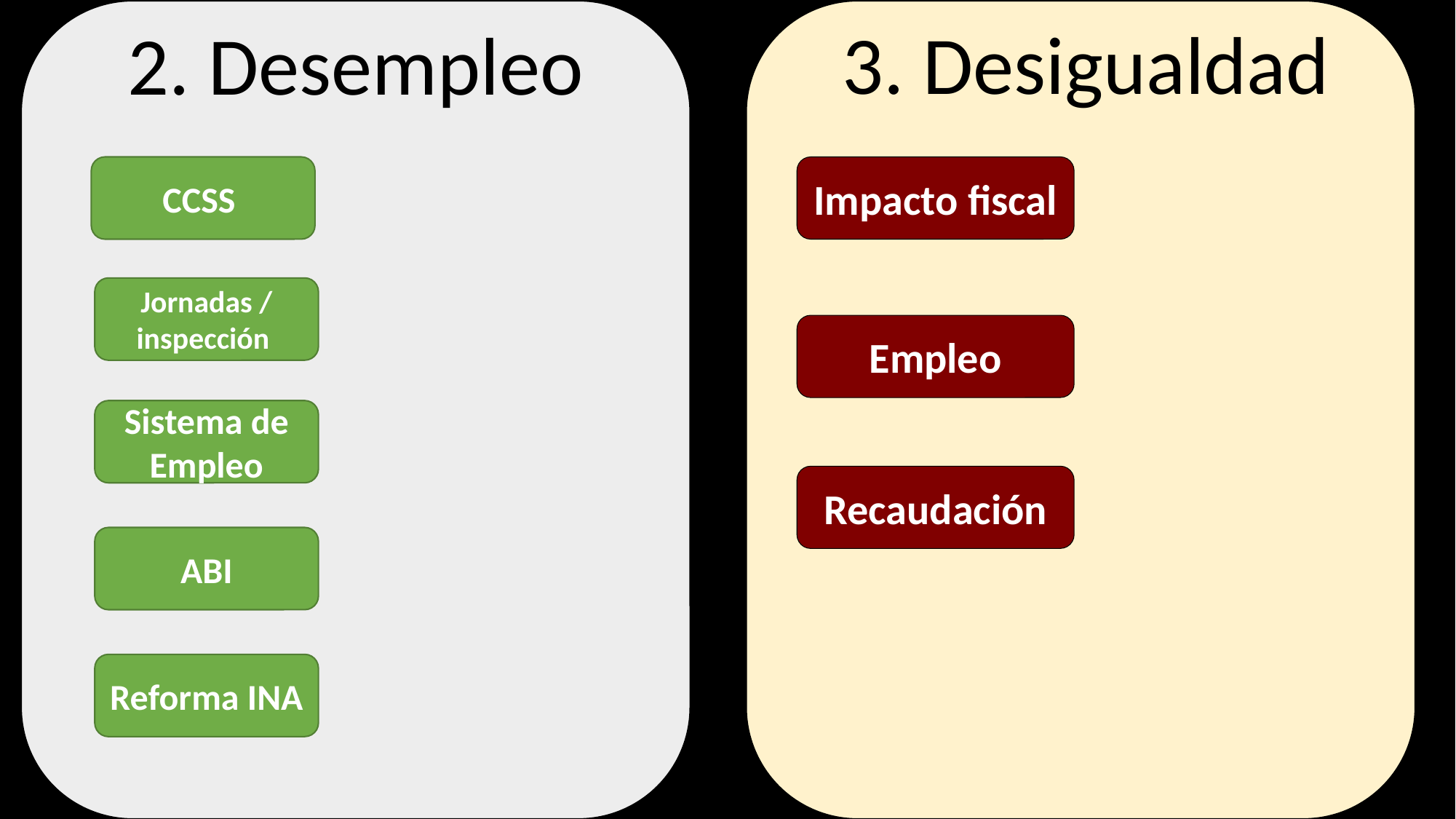

3. Desigualdad
2. Desempleo
CCSS
Impacto fiscal
Jornadas / inspección
Empleo
Sistema de Empleo
Recaudación
ABI
Reforma INA